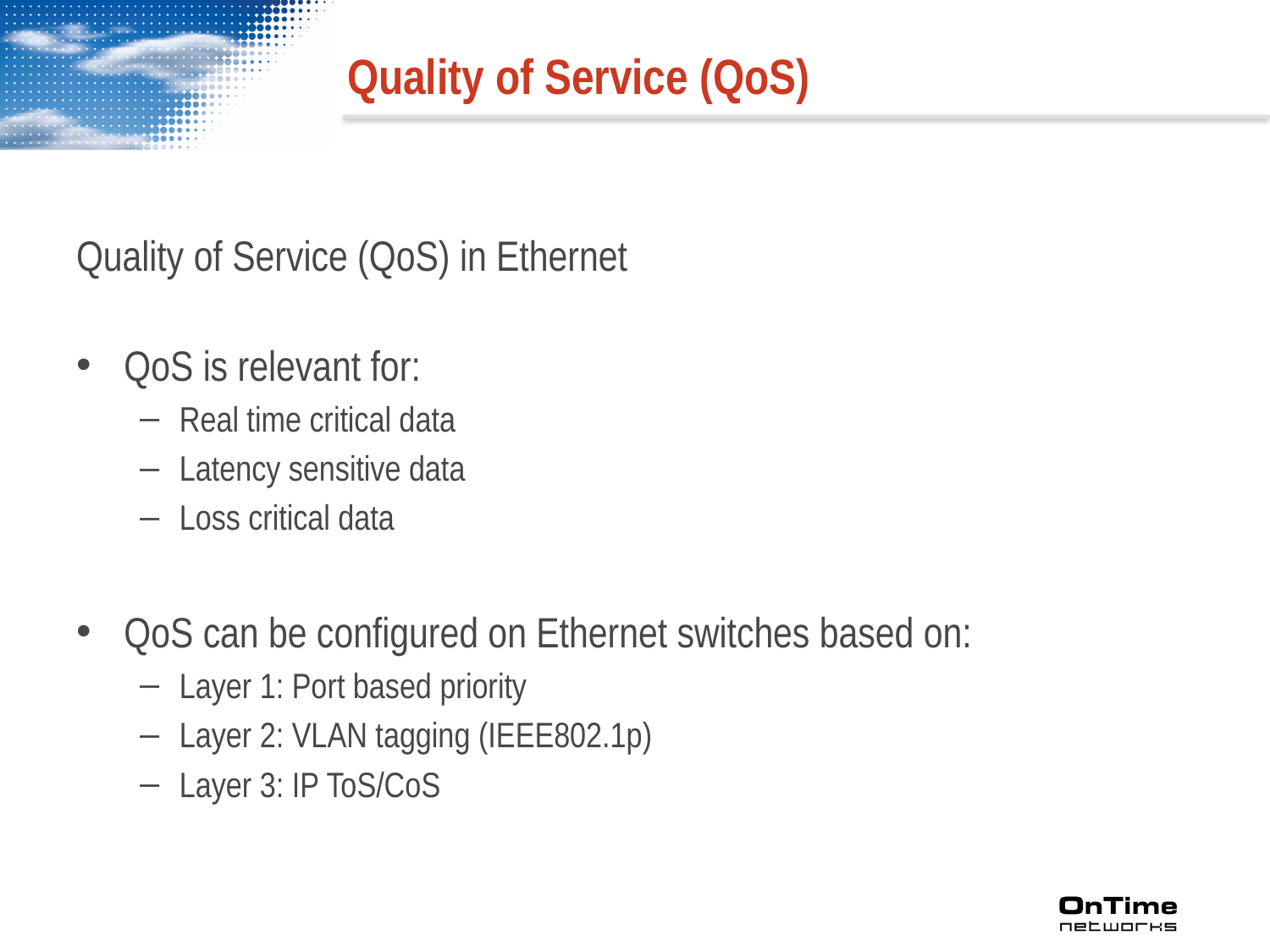

# Quality of Service (QoS)
Quality of Service (QoS) in Ethernet
QoS is relevant for:
Real time critical data
Latency sensitive data
Loss critical data

QoS can be configured on Ethernet switches based on:
Layer 1: Port based priority
Layer 2: VLAN tagging (IEEE802.1p)
Layer 3: IP ToS/CoS